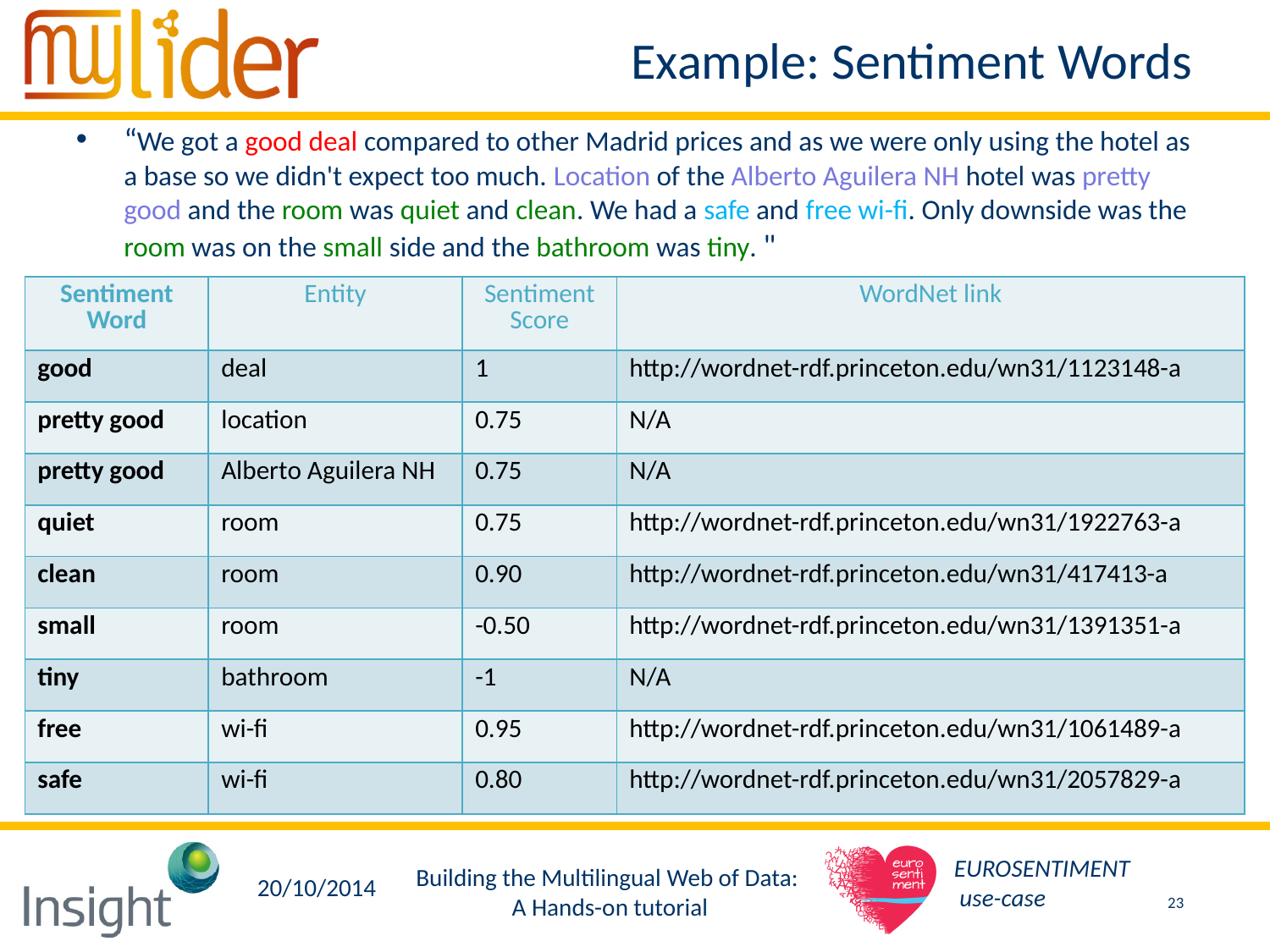

# Example: Sentiment Words
“We got a good deal compared to other Madrid prices and as we were only using the hotel as a base so we didn't expect too much. Location of the Alberto Aguilera NH hotel was pretty good and the room was quiet and clean. We had a safe and free wi-fi. Only downside was the room was on the small side and the bathroom was tiny. "

| Sentiment Word | Entity | Sentiment Score | WordNet link |
| --- | --- | --- | --- |
| good | deal | 1 | http://wordnet-rdf.princeton.edu/wn31/1123148-a |
| pretty good | location | 0.75 | N/A |
| pretty good | Alberto Aguilera NH | 0.75 | N/A |
| quiet | room | 0.75 | http://wordnet-rdf.princeton.edu/wn31/1922763-a |
| clean | room | 0.90 | http://wordnet-rdf.princeton.edu/wn31/417413-a |
| small | room | -0.50 | http://wordnet-rdf.princeton.edu/wn31/1391351-a |
| tiny | bathroom | -1 | N/A |
| free | wi-fi | 0.95 | http://wordnet-rdf.princeton.edu/wn31/1061489-a |
| safe | wi-fi | 0.80 | http://wordnet-rdf.princeton.edu/wn31/2057829-a |